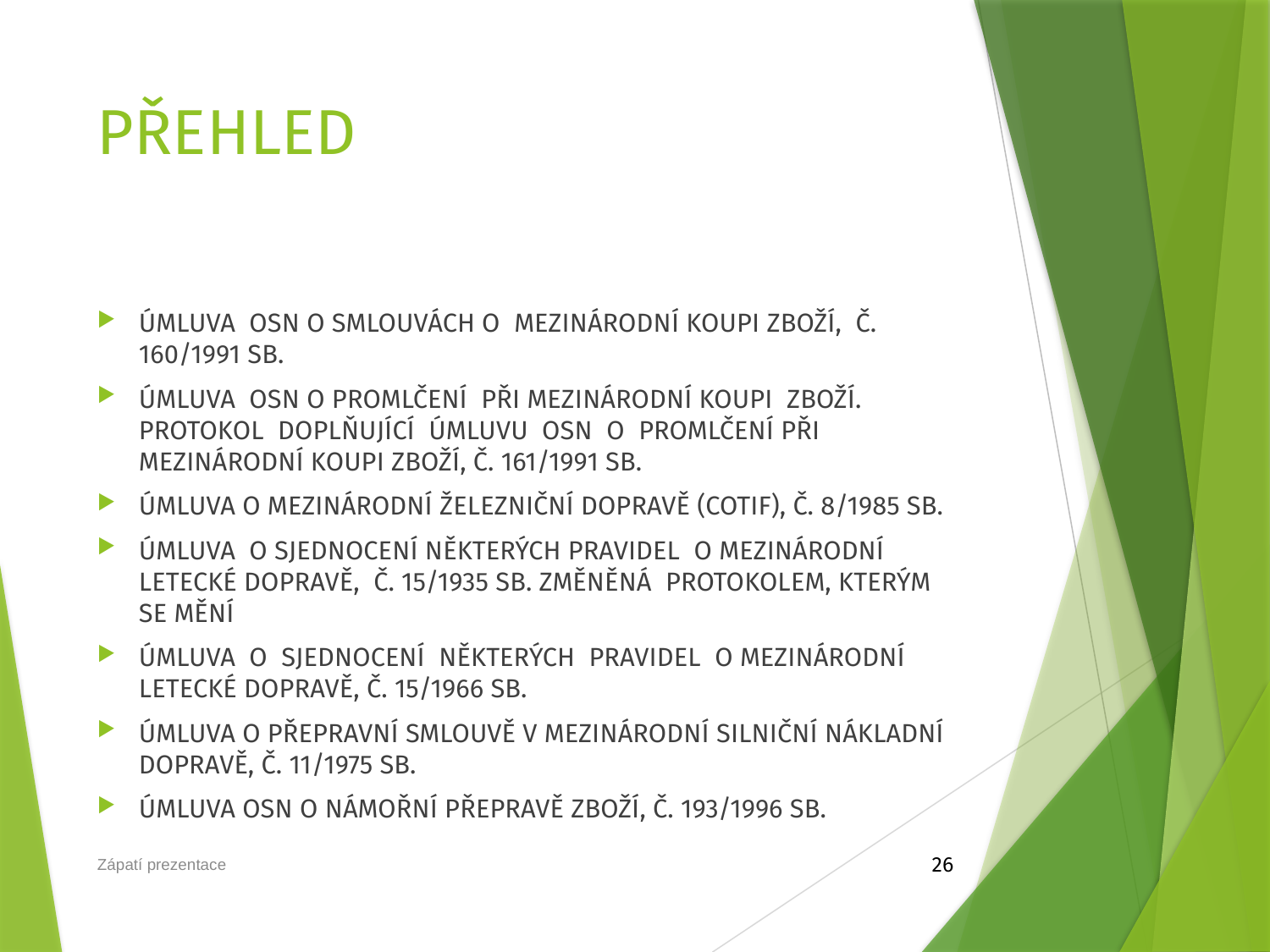

# PŘEHLED
Úmluva  OSN o smlouvách o  mezinárodní koupi zboží,  č. 160/1991 Sb.
Úmluva  OSN o promlčení  při mezinárodní koupi  zboží.  Protokol  doplňující  Úmluvu  OSN  o  promlčení při mezinárodní koupi zboží, č. 161/1991 Sb.
Úmluva o mezinárodní železniční dopravě (COTIF), č. 8/1985 Sb.
Úmluva  o sjednocení některých pravidel  o mezinárodní letecké dopravě,  č. 15/1935 Sb. změněná  Protokolem, kterým se mění
Úmluva  o  sjednocení  některých  pravidel  o mezinárodní letecké dopravě, č. 15/1966 Sb.
Úmluva o přepravní smlouvě v mezinárodní silniční nákladní dopravě, č. 11/1975 Sb.
Úmluva OSN o námořní přepravě zboží, č. 193/1996 Sb.
Zápatí prezentace
26